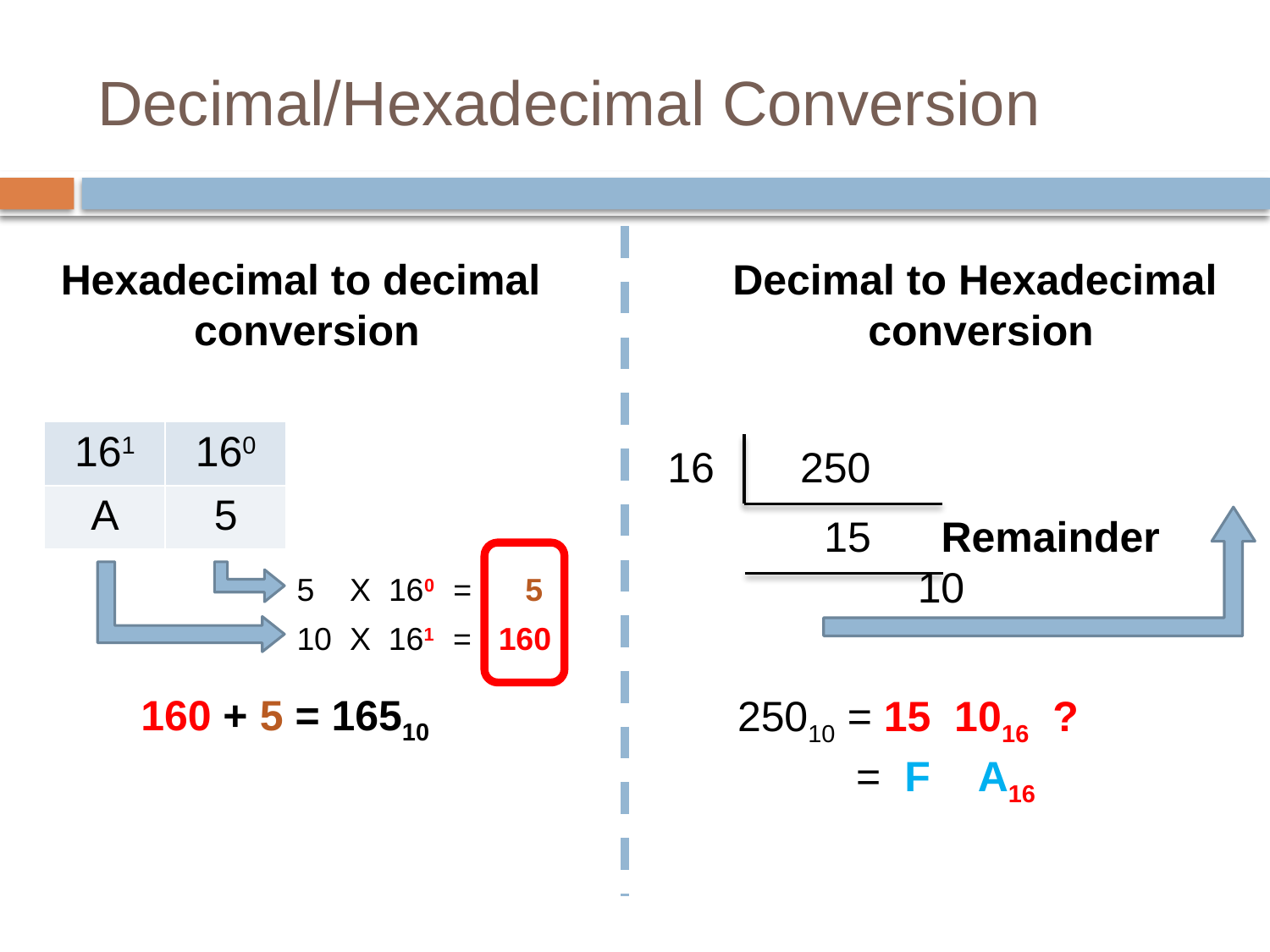

# Decimal/Hexadecimal Conversion

Hexadecimal to decimal
conversion
Decimal to Hexadecimal
conversion
| 161 | 160 |
| --- | --- |
| A | 5 |
16
  250
    15
  Remainder  10

5    X  160   =      5
10  X  161   =   160
160 + 5 = 16510
25010 = 15  1016  ?

          =  F    A16